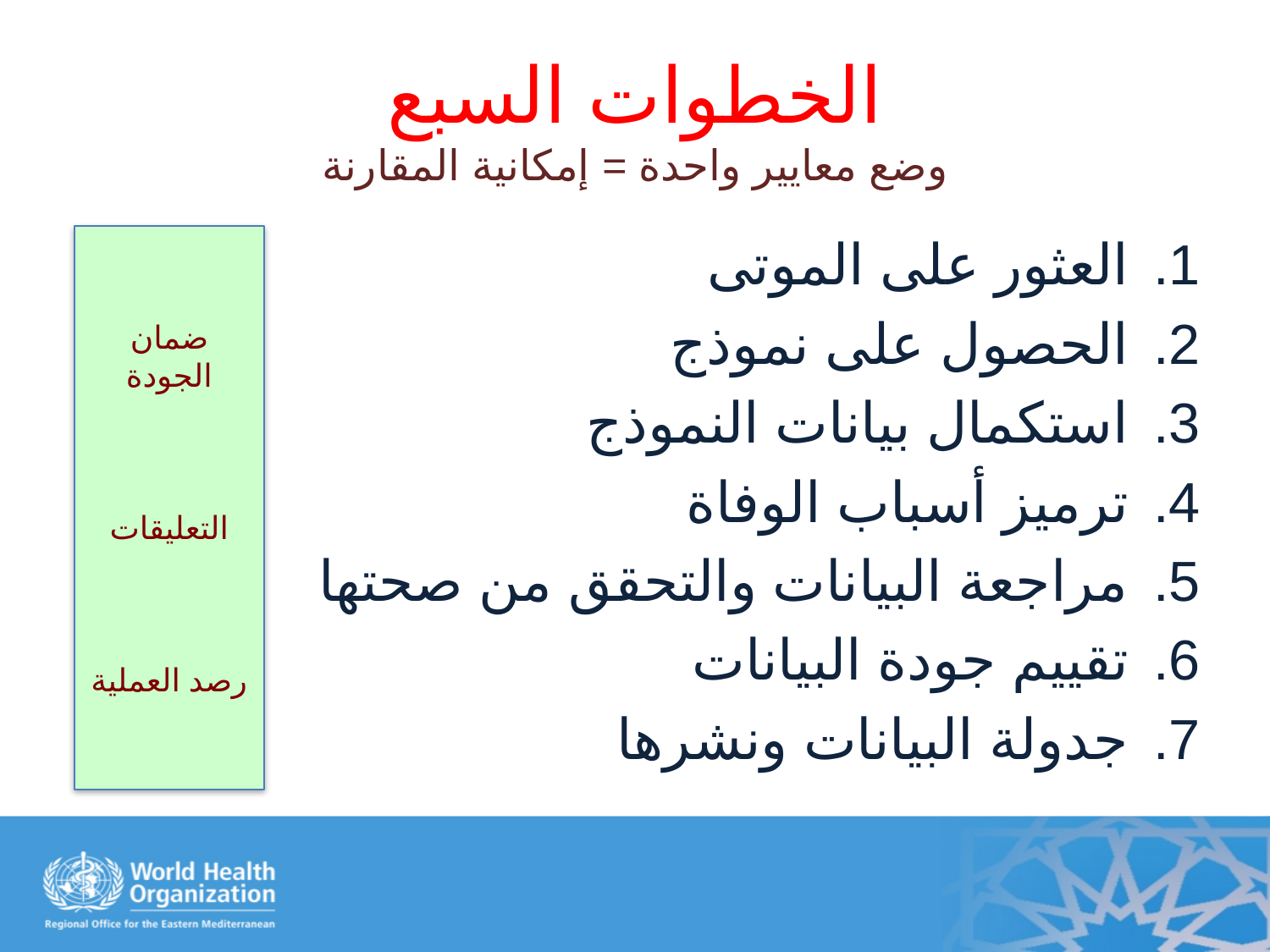

# الخطوات السبع وضع معايير واحدة = إمكانية المقارنة
العثور على الموتى
الحصول على نموذج
استكمال بيانات النموذج
ترميز أسباب الوفاة
مراجعة البيانات والتحقق من صحتها
تقييم جودة البيانات
جدولة البيانات ونشرها
‫ضمان الجودة‬

التعليقات

رصد العملية